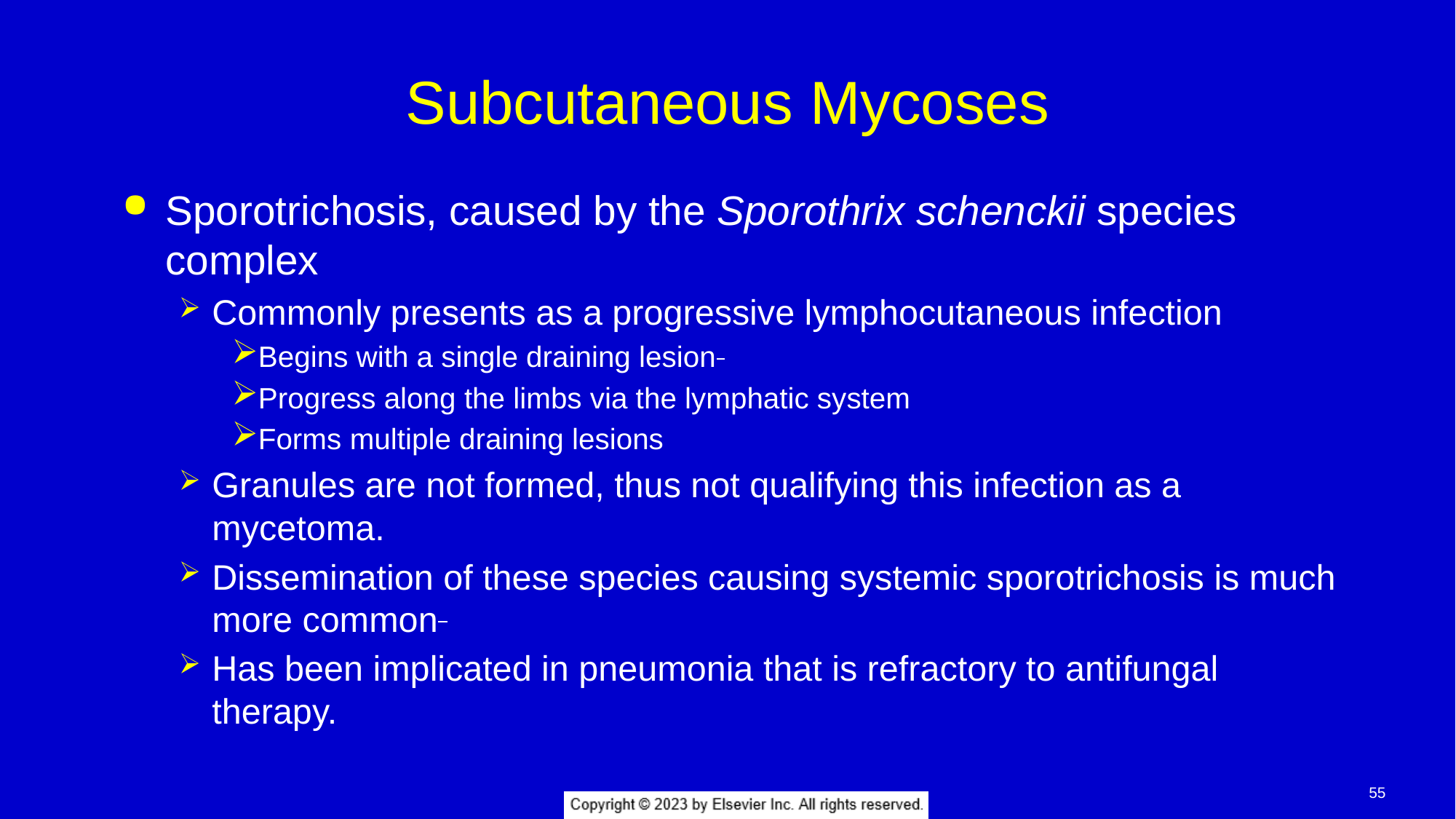

# Subcutaneous Mycoses
Sporotrichosis, caused by the Sporothrix schenckii species complex
Commonly presents as a progressive lymphocutaneous infection
Begins with a single draining lesion
Progress along the limbs via the lymphatic system
Forms multiple draining lesions
Granules are not formed, thus not qualifying this infection as a mycetoma.
Dissemination of these species causing systemic sporotrichosis is much more common
Has been implicated in pneumonia that is refractory to antifungal therapy.